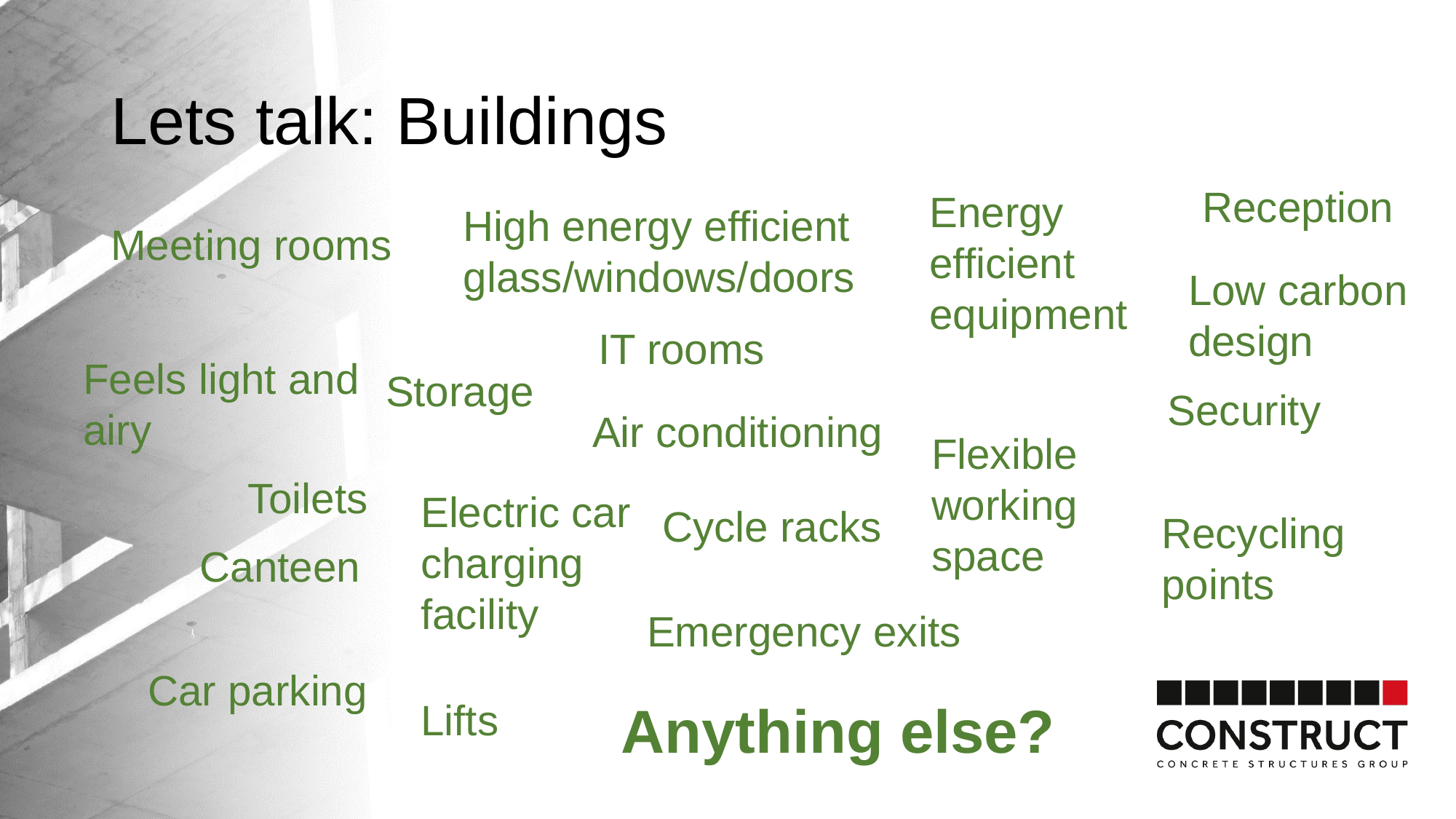

# Lets talk: Buildings
Reception
Energy efficient equipment
High energy efficient glass/windows/doors
Meeting rooms
Low carbon design
IT rooms
Feels light and airy
Storage
Security
Air conditioning
Flexible working space
Toilets
Electric car charging facility
Cycle racks
Recycling points
Canteen
Emergency exits
Car parking
Anything else?
Lifts